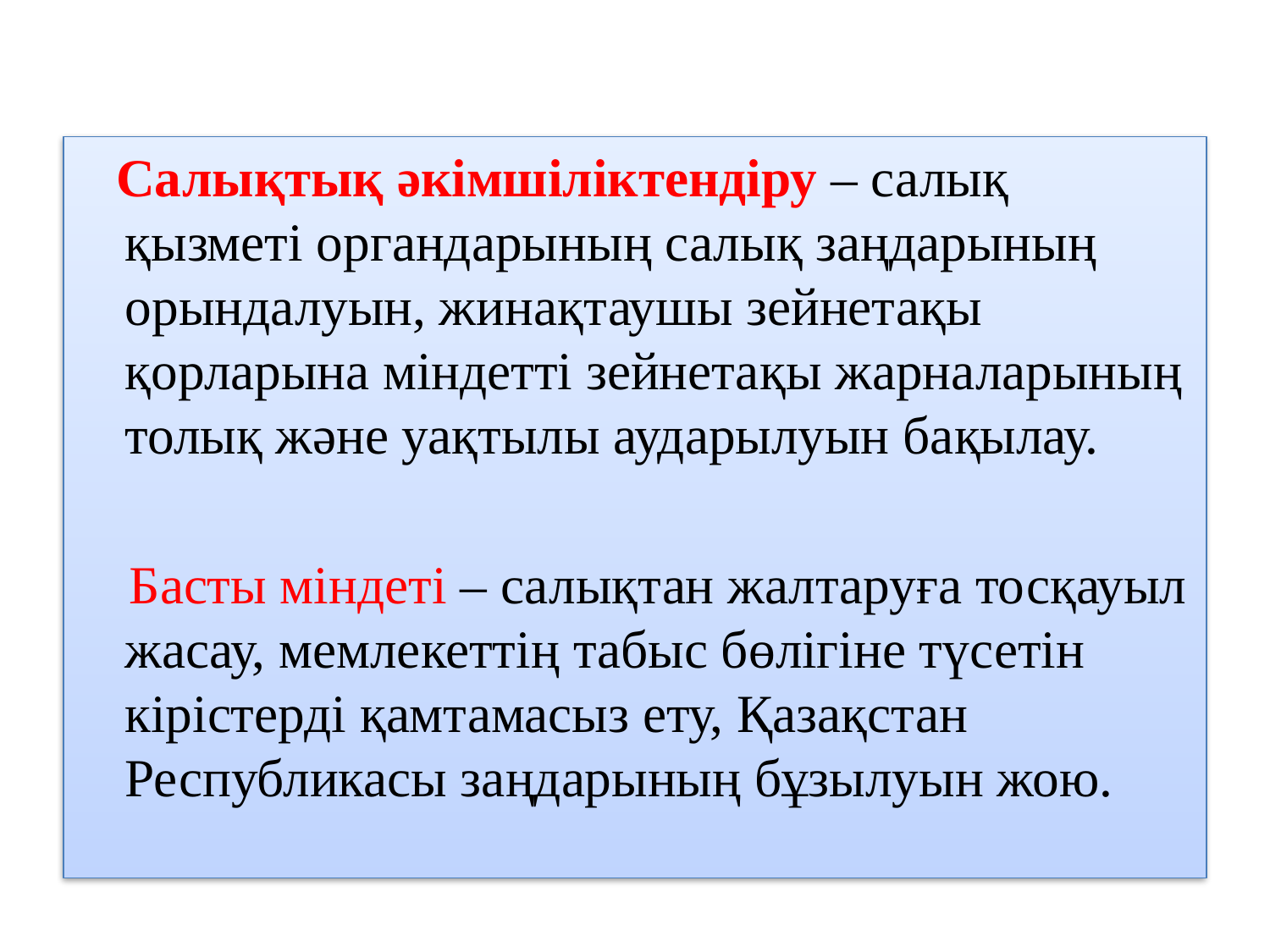

Салықтық әкімшіліктендіру – салық қызметі органдарының салық заңдарының орындалуын, жинақтаушы зейнетақы қорларына міндетті зейнетақы жарналарының толық және уақтылы аударылуын бақылау.

    Басты міндеті – салықтан жалтаруға тосқауыл жасау, мемлекеттің табыс бөлігіне түсетін кірістерді қамтамасыз ету, Қазақстан Республикасы заңдарының бұзылуын жою.